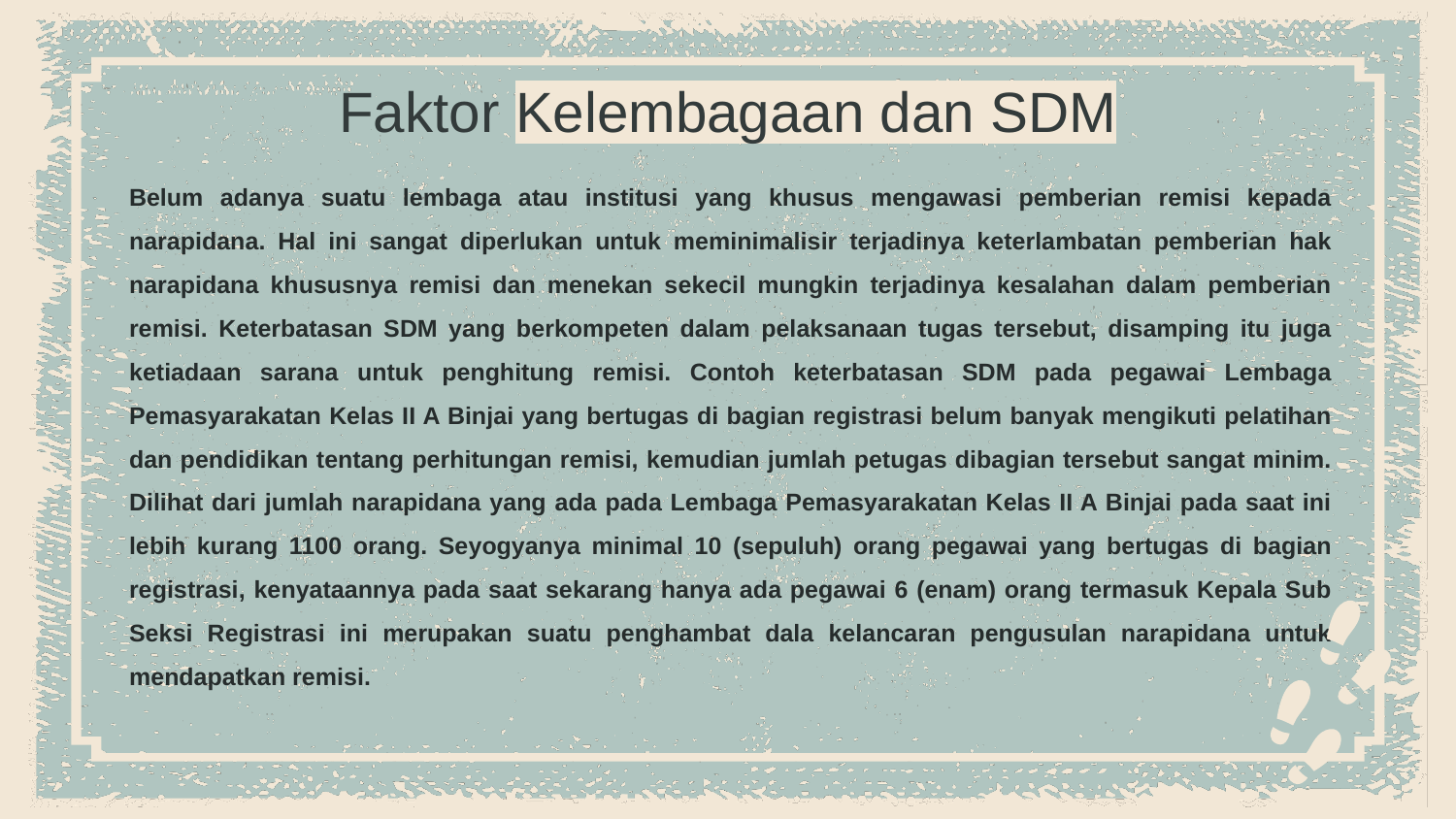

# Faktor Kelembagaan dan SDM
Belum adanya suatu lembaga atau institusi yang khusus mengawasi pemberian remisi kepada narapidana. Hal ini sangat diperlukan untuk meminimalisir terjadinya keterlambatan pemberian hak narapidana khususnya remisi dan menekan sekecil mungkin terjadinya kesalahan dalam pemberian remisi. Keterbatasan SDM yang berkompeten dalam pelaksanaan tugas tersebut, disamping itu juga ketiadaan sarana untuk penghitung remisi. Contoh keterbatasan SDM pada pegawai Lembaga Pemasyarakatan Kelas II A Binjai yang bertugas di bagian registrasi belum banyak mengikuti pelatihan dan pendidikan tentang perhitungan remisi, kemudian jumlah petugas dibagian tersebut sangat minim. Dilihat dari jumlah narapidana yang ada pada Lembaga Pemasyarakatan Kelas II A Binjai pada saat ini lebih kurang 1100 orang. Seyogyanya minimal 10 (sepuluh) orang pegawai yang bertugas di bagian registrasi, kenyataannya pada saat sekarang hanya ada pegawai 6 (enam) orang termasuk Kepala Sub Seksi Registrasi ini merupakan suatu penghambat dala kelancaran pengusulan narapidana untuk mendapatkan remisi.